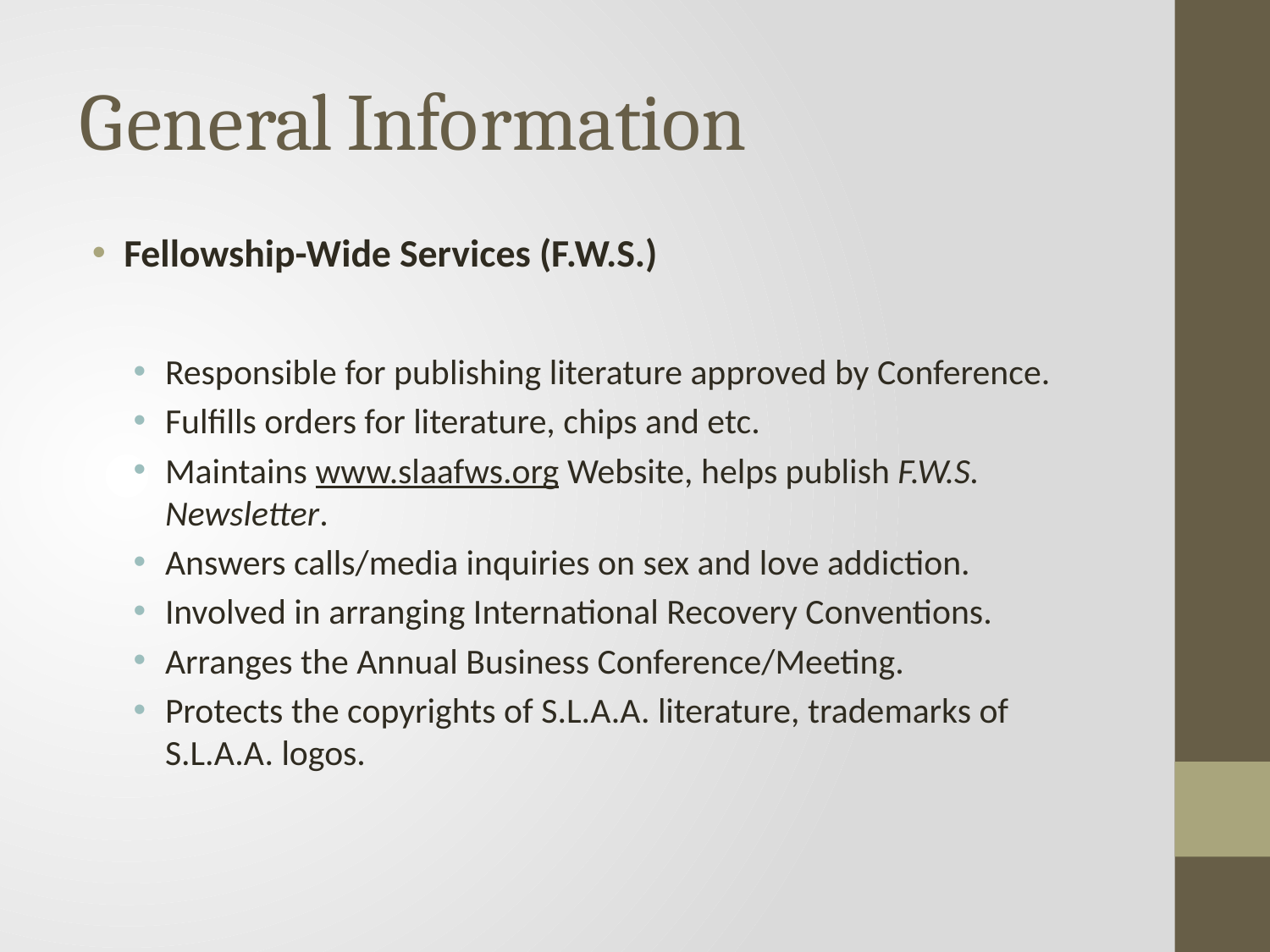

# General Information
Fellowship-Wide Services (F.W.S.)

Responsible for publishing literature approved by Conference.
Fulfills orders for literature, chips and etc.
Maintains www.slaafws.org Website, helps publish F.W.S. Newsletter.
Answers calls/media inquiries on sex and love addiction.
Involved in arranging International Recovery Conventions.
Arranges the Annual Business Conference/Meeting.
Protects the copyrights of S.L.A.A. literature, trademarks of S.L.A.A. logos.